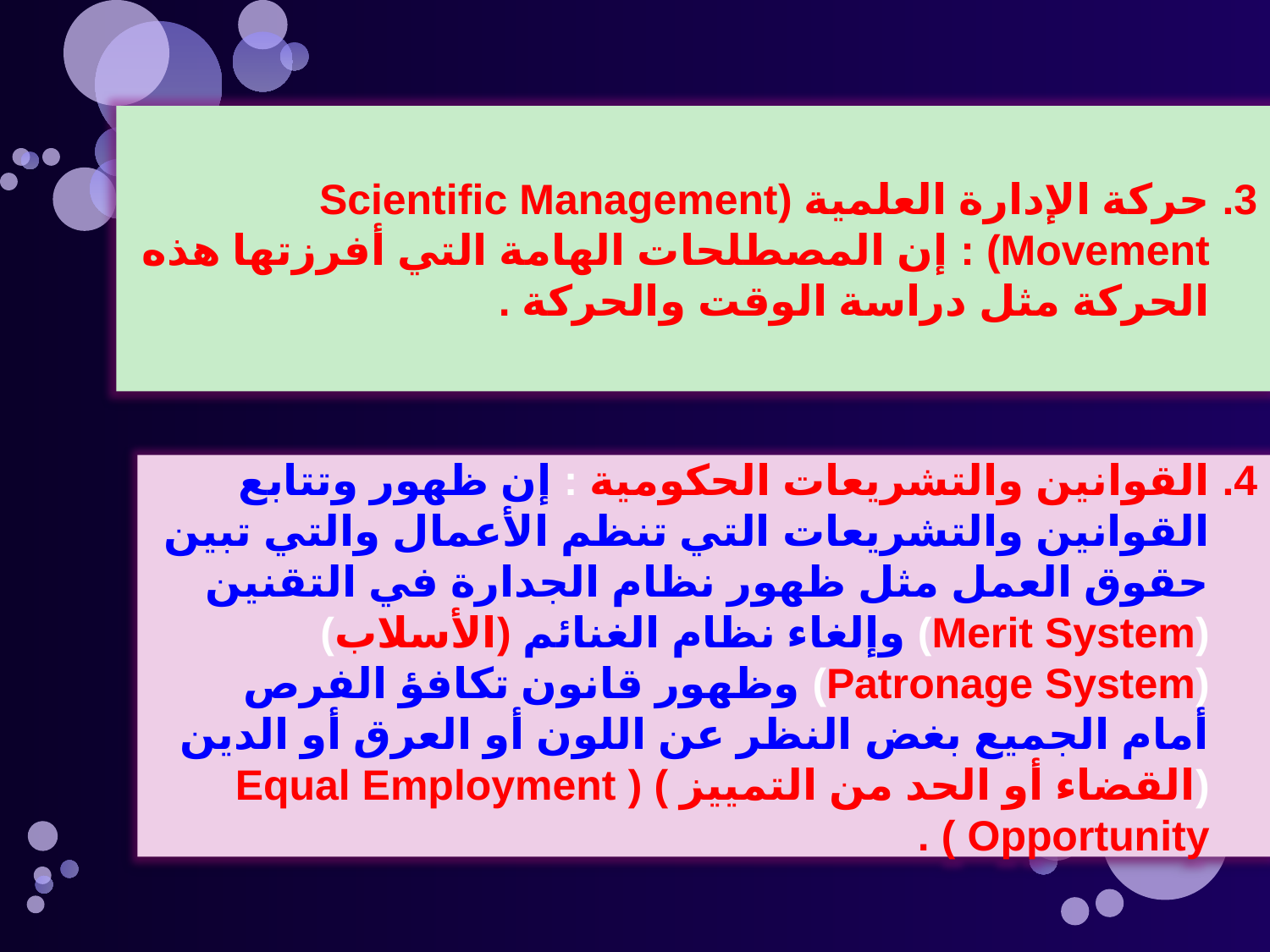

حركة الإدارة العلمية (Scientific Management Movement) : إن المصطلحات الهامة التي أفرزتها هذه الحركة مثل دراسة الوقت والحركة .
القوانين والتشريعات الحكومية : إن ظهور وتتابع القوانين والتشريعات التي تنظم الأعمال والتي تبين حقوق العمل مثل ظهور نظام الجدارة في التقنين (Merit System) وإلغاء نظام الغنائم (الأسلاب) (Patronage System) وظهور قانون تكافؤ الفرص أمام الجميع بغض النظر عن اللون أو العرق أو الدين (القضاء أو الحد من التمييز ) ( Equal Employment Opportunity ) .